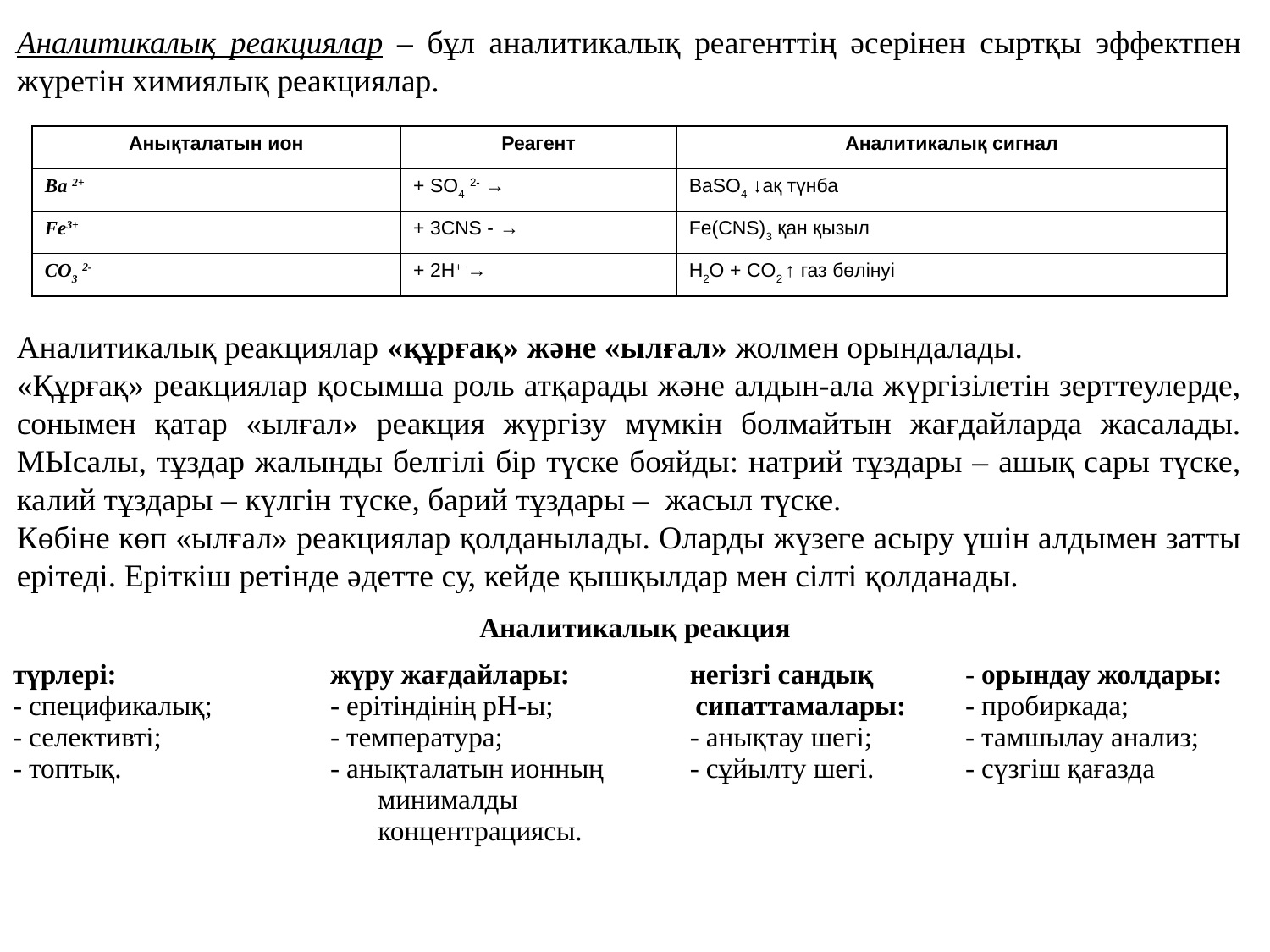

Аналитикалық реакциялар – бұл аналитикалық реагенттің әсерінен сыртқы эффектпен жүретін химиялық реакциялар.

Аналитикалық реакциялар «құрғақ» және «ылғал» жолмен орындалады.
«Құрғақ» реакциялар қосымша роль атқарады және алдын-ала жүргізілетін зерттеулерде, сонымен қатар «ылғал» реакция жүргізу мүмкін болмайтын жағдайларда жасалады. МЫсалы, тұздар жалынды белгілі бір түске бояйды: натрий тұздары – ашық сары түске, калий тұздары – күлгін түске, барий тұздары –  жасыл түске.
Көбіне көп «ылғал» реакциялар қолданылады. Оларды жүзеге асыру үшін алдымен затты ерітеді. Еріткіш ретінде әдетте су, кейде қышқылдар мен сілті қолданады.

| Анықталатын ион | Реагент | Аналитикалық сигнал |
| --- | --- | --- |
| Ba 2+ | + SO4 2- → | BaSO4 ↓ақ түнба |
| Fe3+ | + 3CNS - → | Fe(CNS)3 қан қызыл |
| CO3 2- | + 2H+ → | H2O + CO2 ↑ газ бөлінуі |
| Аналитикалық реакция |  |  |  |
| --- | --- | --- | --- |
| түрлері: - спецификалық; - селективті; - топтық. | жүру жағдайлары: - ерітіндінің рН-ы; - температура; - анықталатын ионның минималды концентрациясы. | негізгі сандық сипаттамалары: - анықтау шегі; - сұйылту шегі. | - орындау жолдары: - пробиркада; - тамшылау анализ; - сүзгіш қағазда |